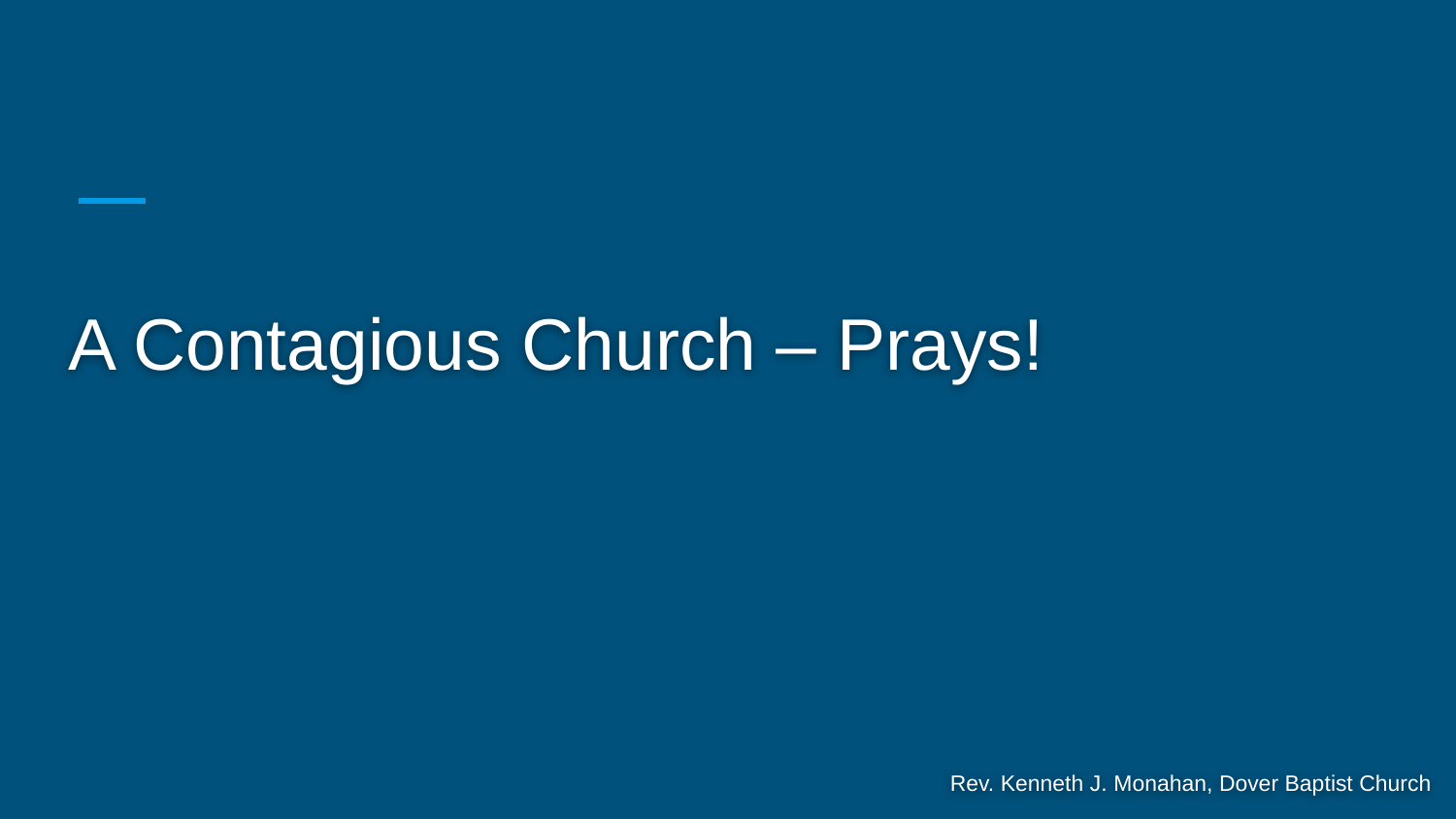

# A Contagious Church – Prays!
Rev. Kenneth J. Monahan, Dover Baptist Church